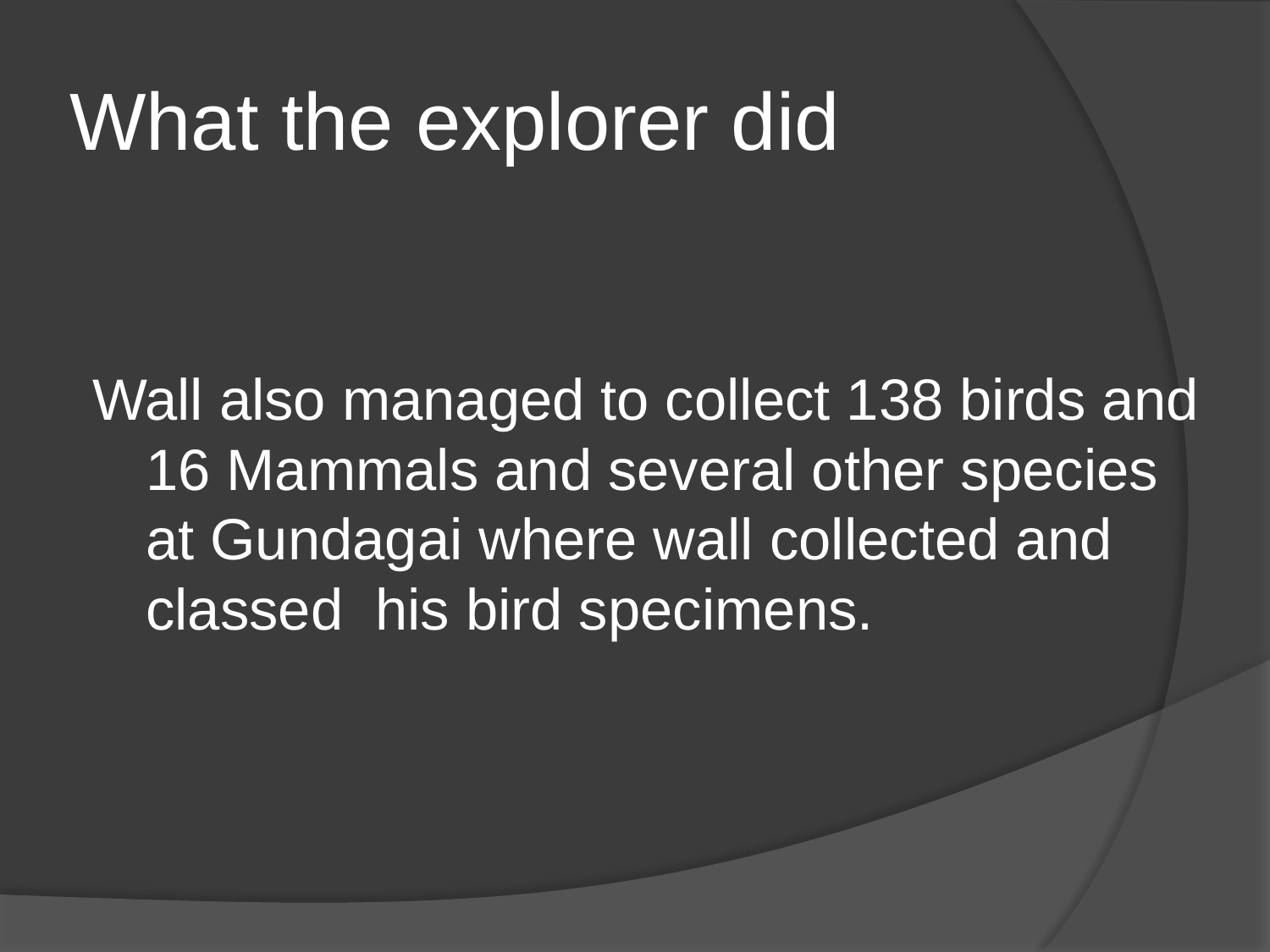

# What the explorer did
Wall also managed to collect 138 birds and 16 Mammals and several other species at Gundagai where wall collected and classed  his bird specimens.